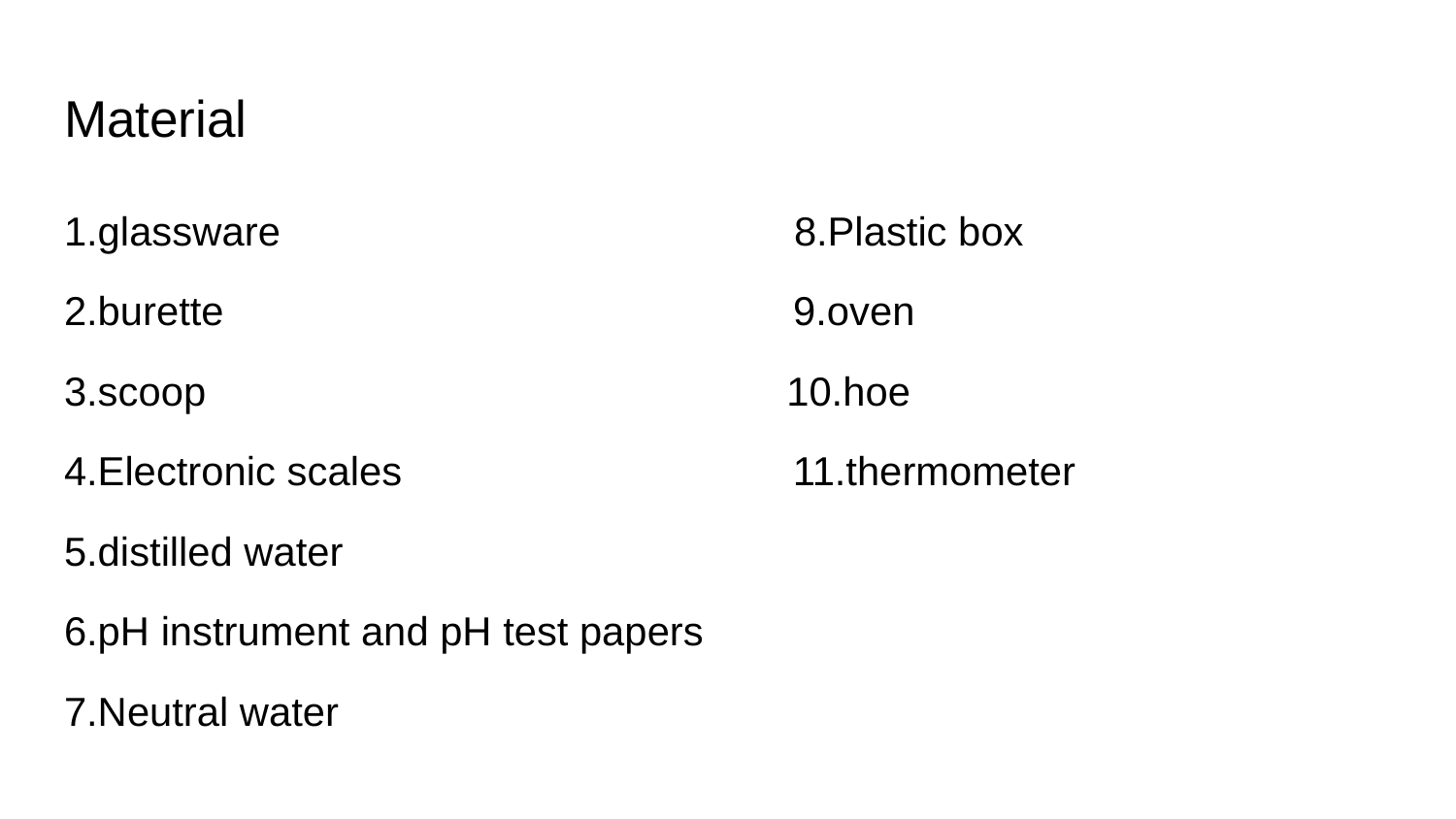

# Material
1.glassware                                              8.Plastic box
2.burette                                                   9.oven
3.scoop                                                    10.hoe
4.Electronic scales                                   11.thermometer
5.distilled water
6.pH instrument and pH test papers
7.Neutral water